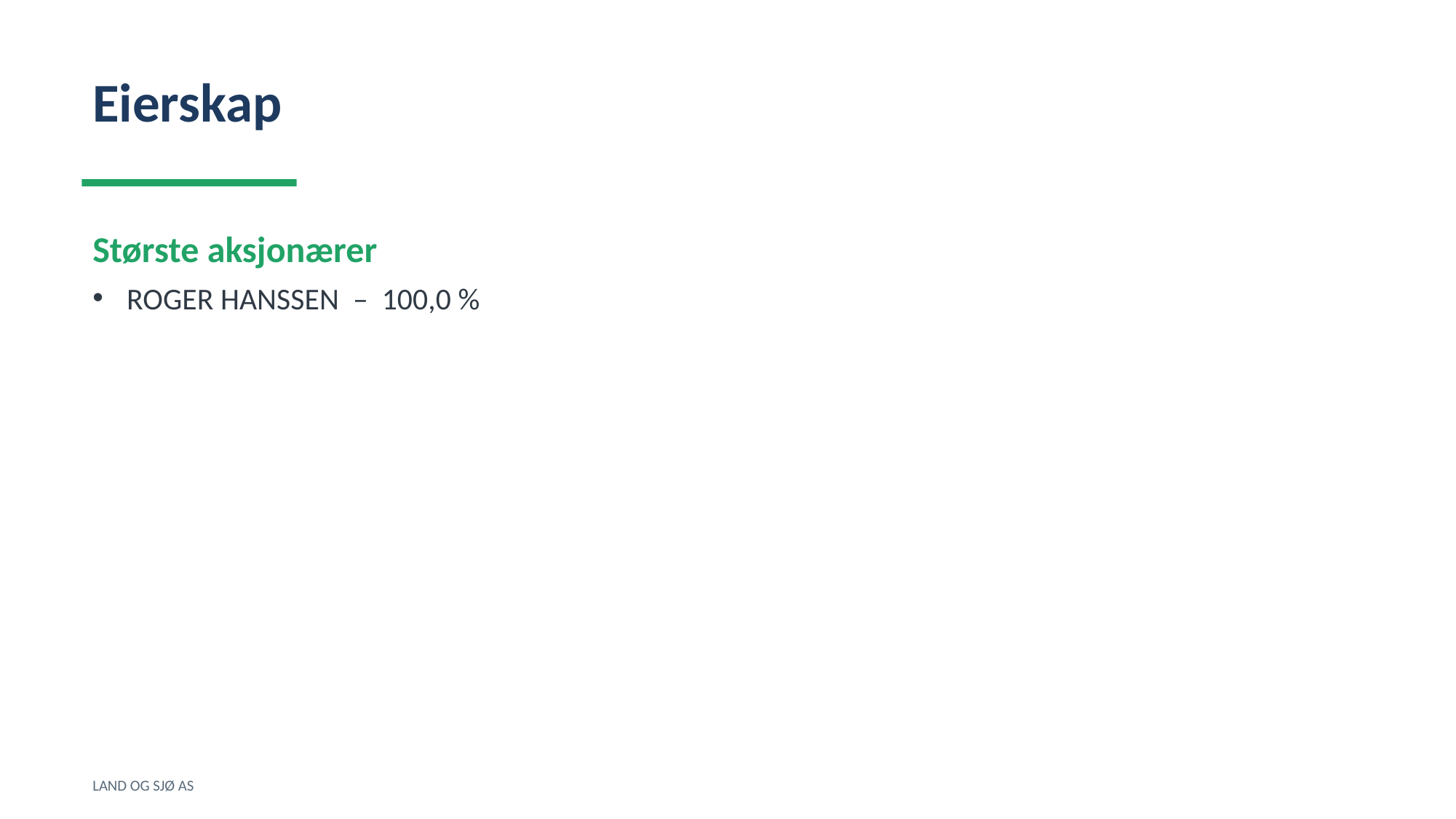

Eierskap

Største aksjonærer
ROGER HANSSEN  –  100,0 %
LAND OG SJØ AS